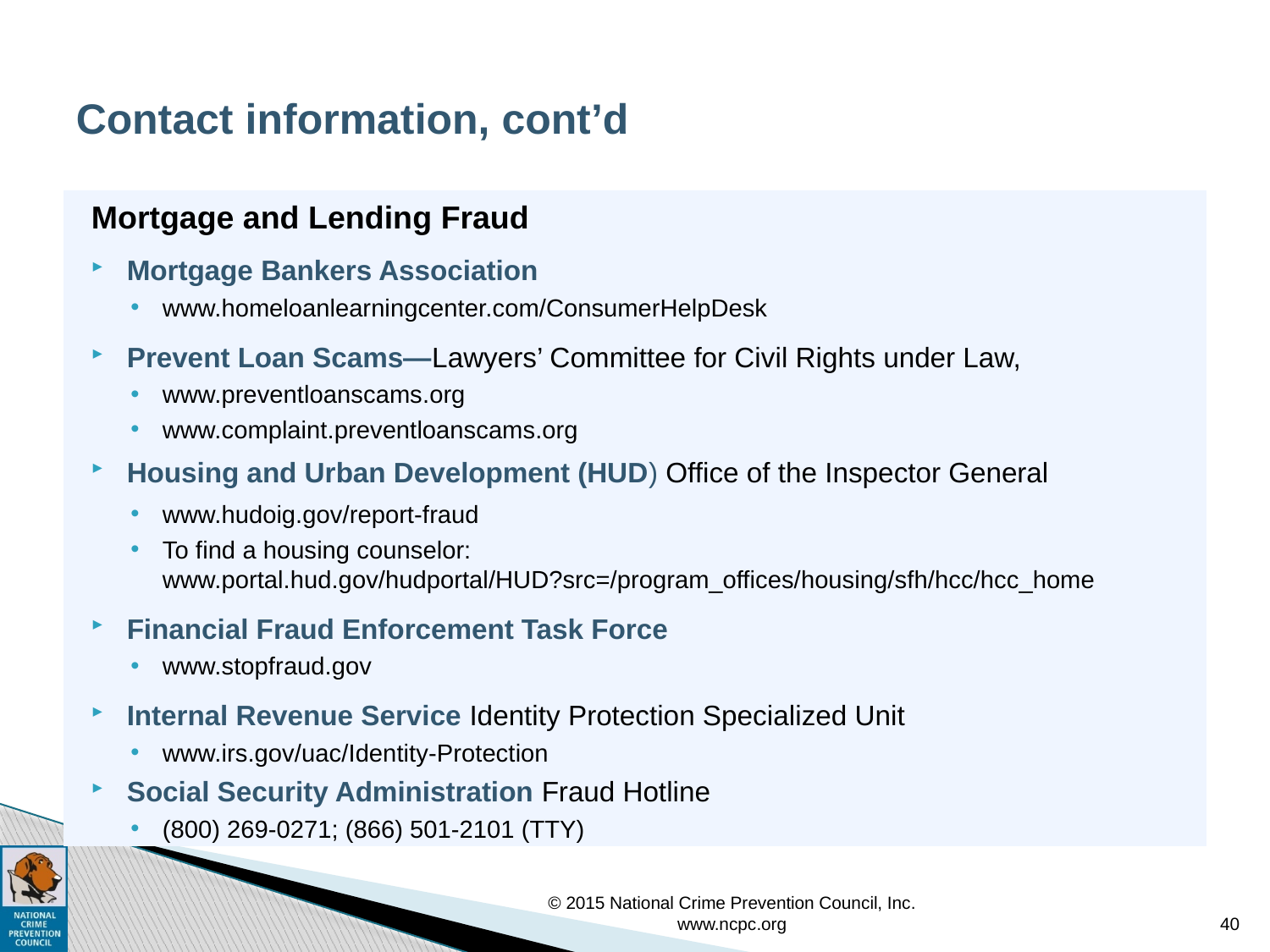

# Contact information, cont’d
Mortgage and Lending Fraud
Mortgage Bankers Association
www.homeloanlearningcenter.com/ConsumerHelpDesk
Prevent Loan Scams—Lawyers’ Committee for Civil Rights under Law,
www.preventloanscams.org
www.complaint.preventloanscams.org
Housing and Urban Development (HUD) Office of the Inspector General
www.hudoig.gov/report-fraud
To find a housing counselor: www.portal.hud.gov/hudportal/HUD?src=/program_offices/housing/sfh/hcc/hcc_home
Financial Fraud Enforcement Task Force
www.stopfraud.gov
Internal Revenue Service Identity Protection Specialized Unit
www.irs.gov/uac/Identity-Protection
Social Security Administration Fraud Hotline
(800) 269-0271; (866) 501-2101 (TTY)
© 2015 National Crime Prevention Council, Inc. www.ncpc.org
40